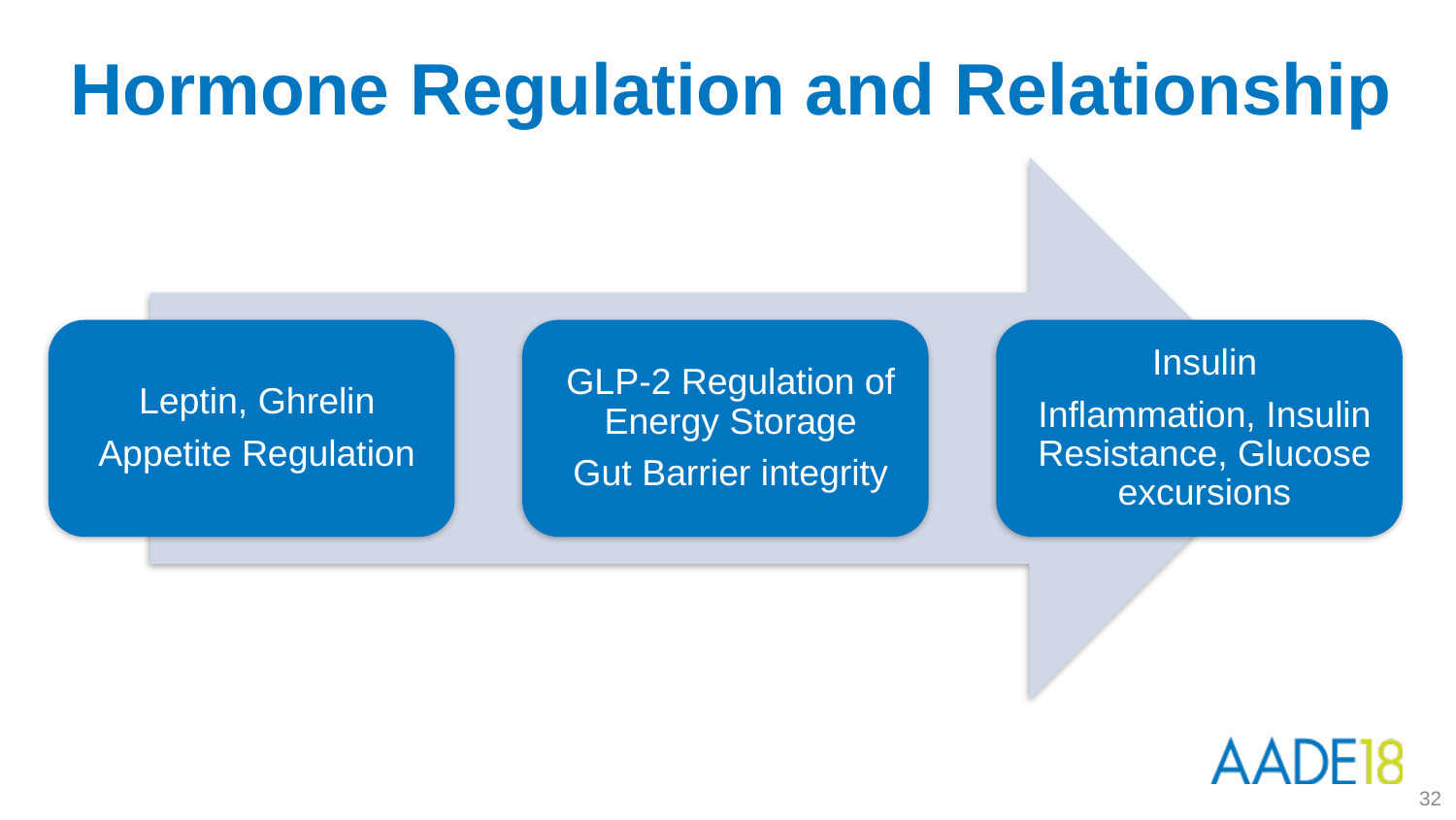

Hormone Regulation and Relationship
Leptin, Ghrelin
Appetite Regulation
GLP-2 Regulation of Energy Storage
Gut Barrier integrity
Insulin
Inflammation, Insulin Resistance, Glucose excursions
32